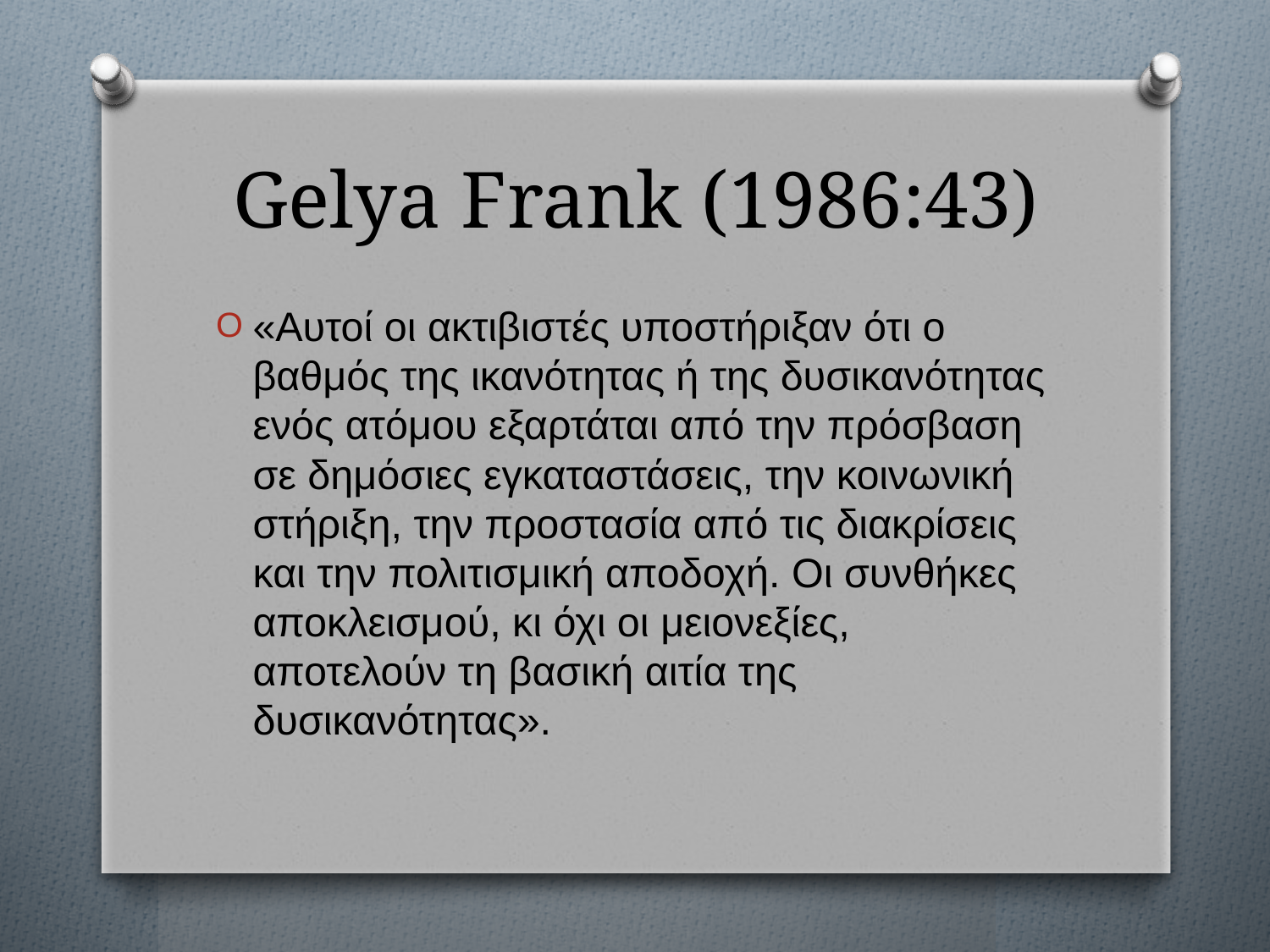

# Gelya Frank (1986:43)
«Αυτοί οι ακτιβιστές υποστήριξαν ότι ο βαθμός της ικανότητας ή της δυσικανότητας ενός ατόμου εξαρτάται από την πρόσβαση σε δημόσιες εγκαταστάσεις, την κοινωνική στήριξη, την προστασία από τις διακρίσεις και την πολιτισμική αποδοχή. Οι συνθήκες αποκλεισμού, κι όχι οι μειονεξίες, αποτελούν τη βασική αιτία της δυσικανότητας».